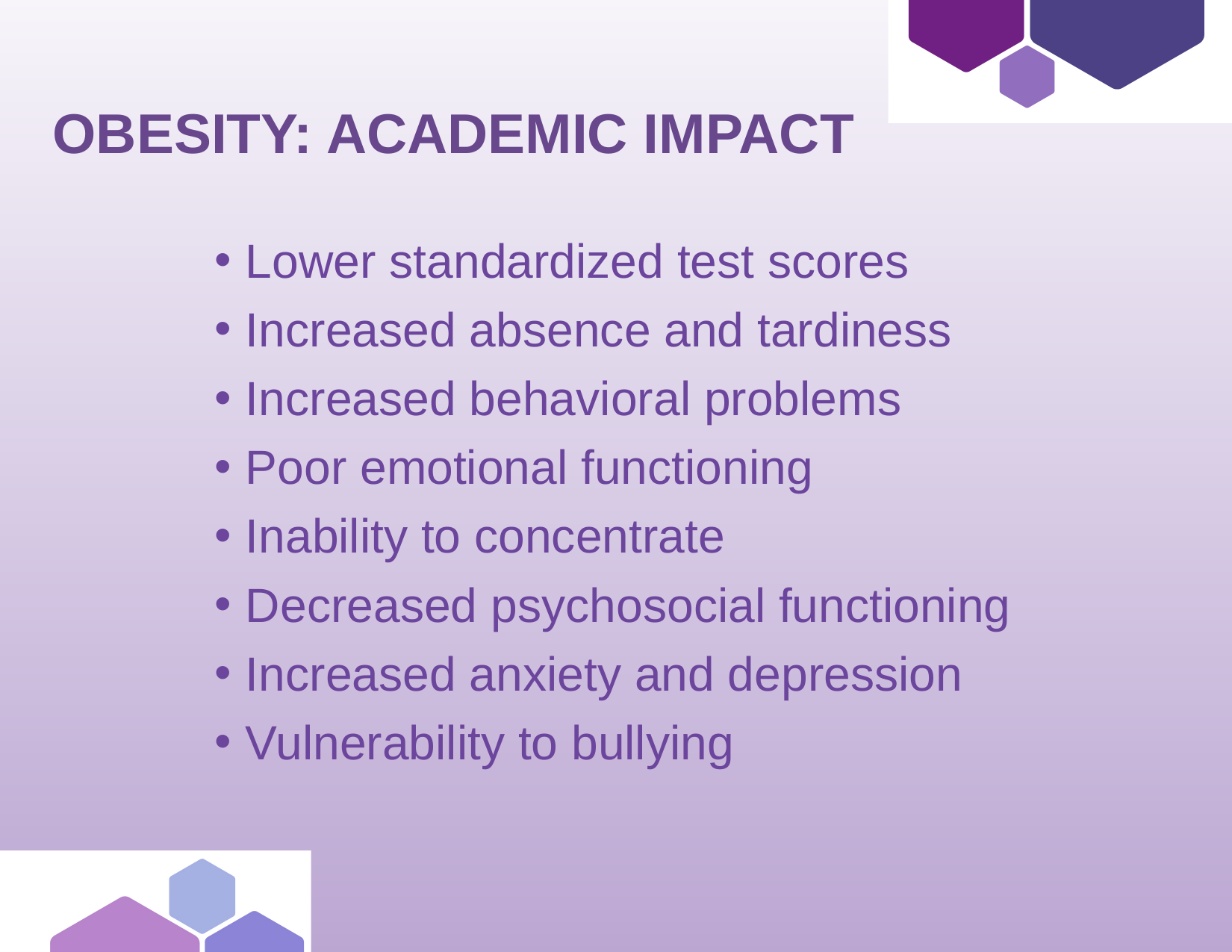

# Obesity: Academic Impact

Lower standardized test scores
Increased absence and tardiness
Increased behavioral problems
Poor emotional functioning
Inability to concentrate
Decreased psychosocial functioning
Increased anxiety and depression
Vulnerability to bullying